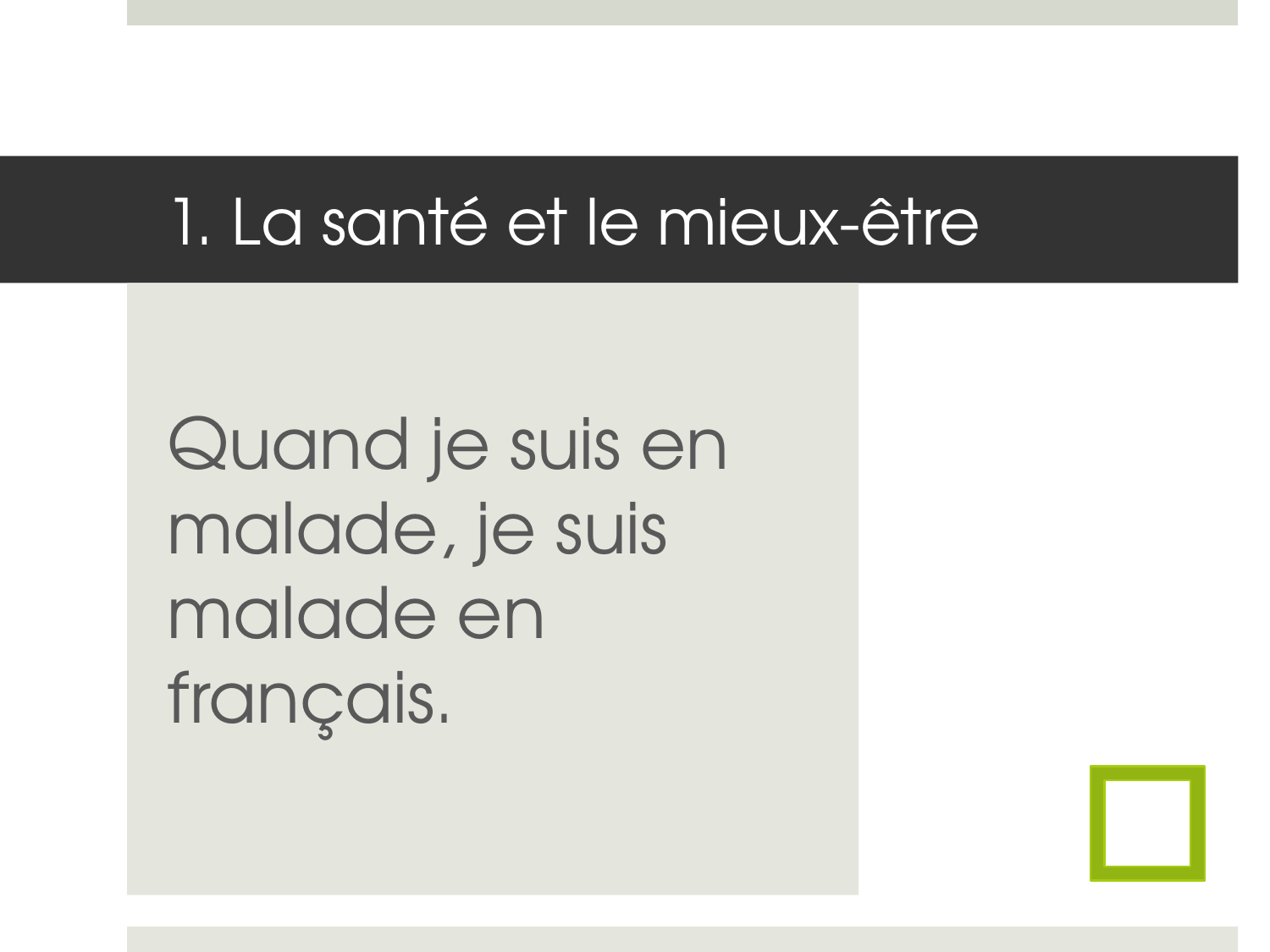

# 1. La santé et le mieux-être

Quand je suis en malade, je suis malade en français.